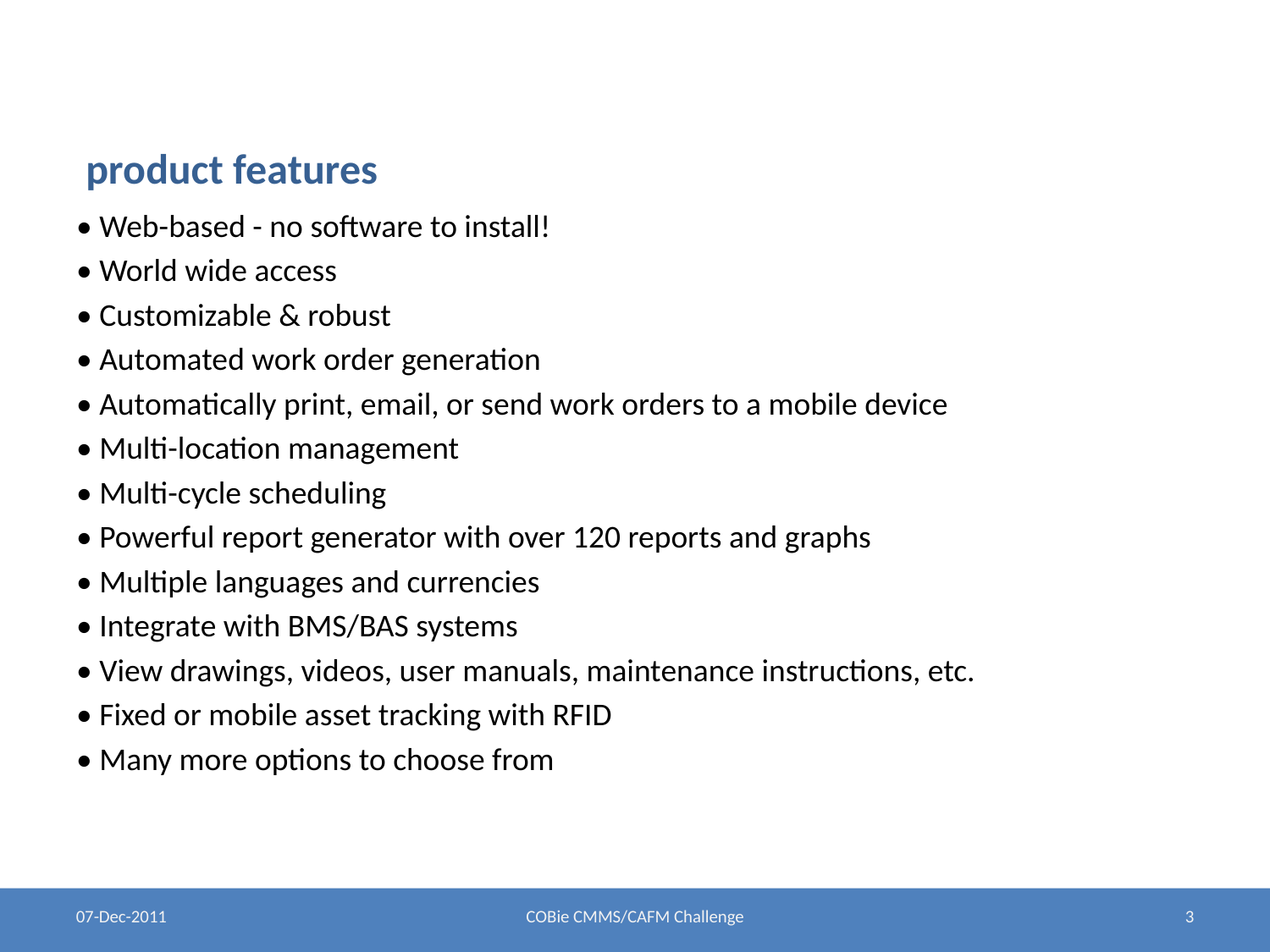

# product features
• Web-based - no software to install!
• World wide access
• Customizable & robust
• Automated work order generation
• Automatically print, email, or send work orders to a mobile device
• Multi-location management
• Multi-cycle scheduling
• Powerful report generator with over 120 reports and graphs
• Multiple languages and currencies
• Integrate with BMS/BAS systems
• View drawings, videos, user manuals, maintenance instructions, etc.
• Fixed or mobile asset tracking with RFID
• Many more options to choose from

07-Dec-2011
COBie CMMS/CAFM Challenge
3